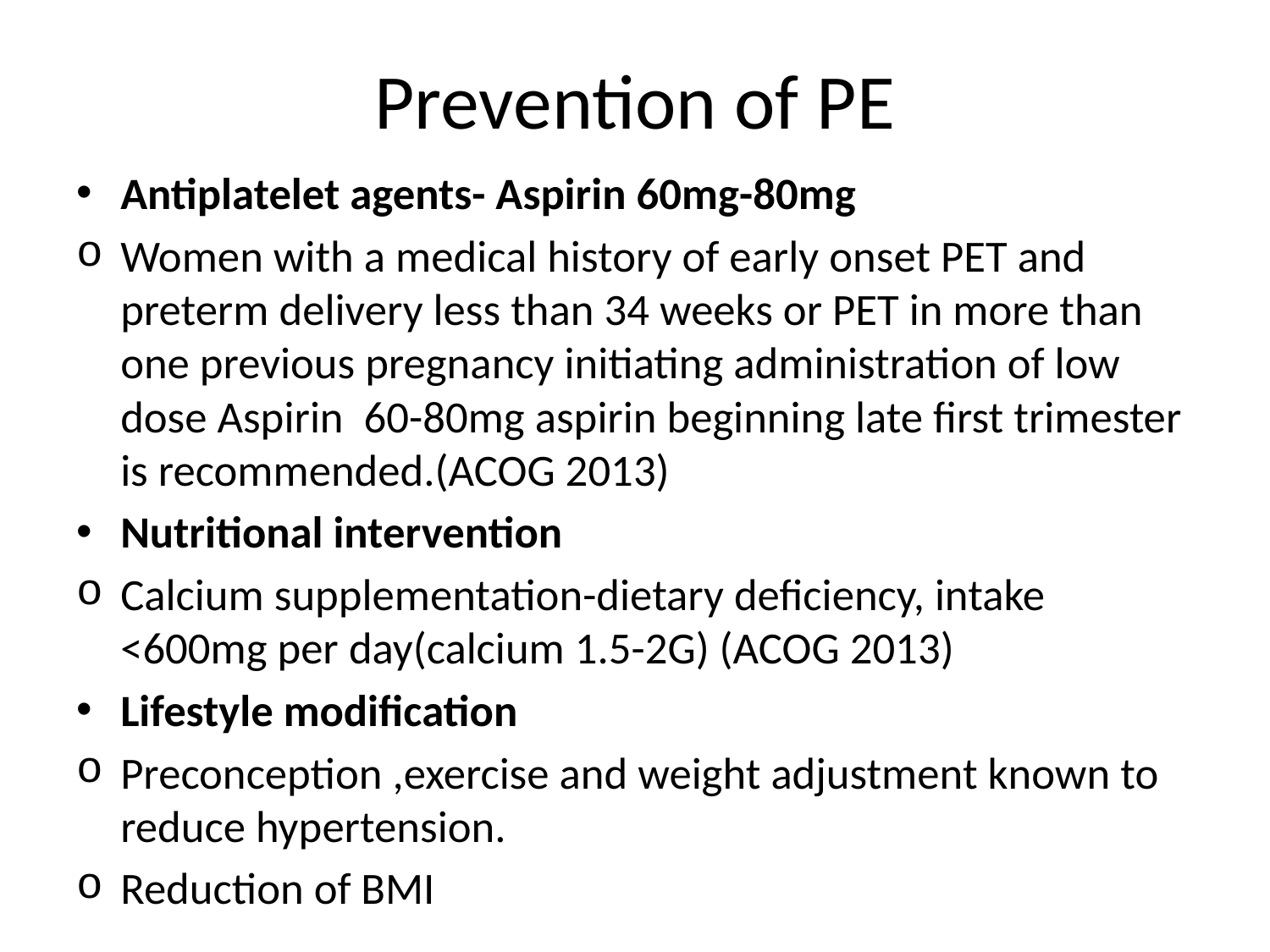

# Prevention of PE
Antiplatelet agents- Aspirin 60mg-80mg
Women with a medical history of early onset PET and preterm delivery less than 34 weeks or PET in more than one previous pregnancy initiating administration of low dose Aspirin  60-80mg aspirin beginning late first trimester is recommended.(ACOG 2013)
Nutritional intervention
Calcium supplementation-dietary deficiency, intake <600mg per day(calcium 1.5-2G) (ACOG 2013)
Lifestyle modification
Preconception ,exercise and weight adjustment known to reduce hypertension.
Reduction of BMI